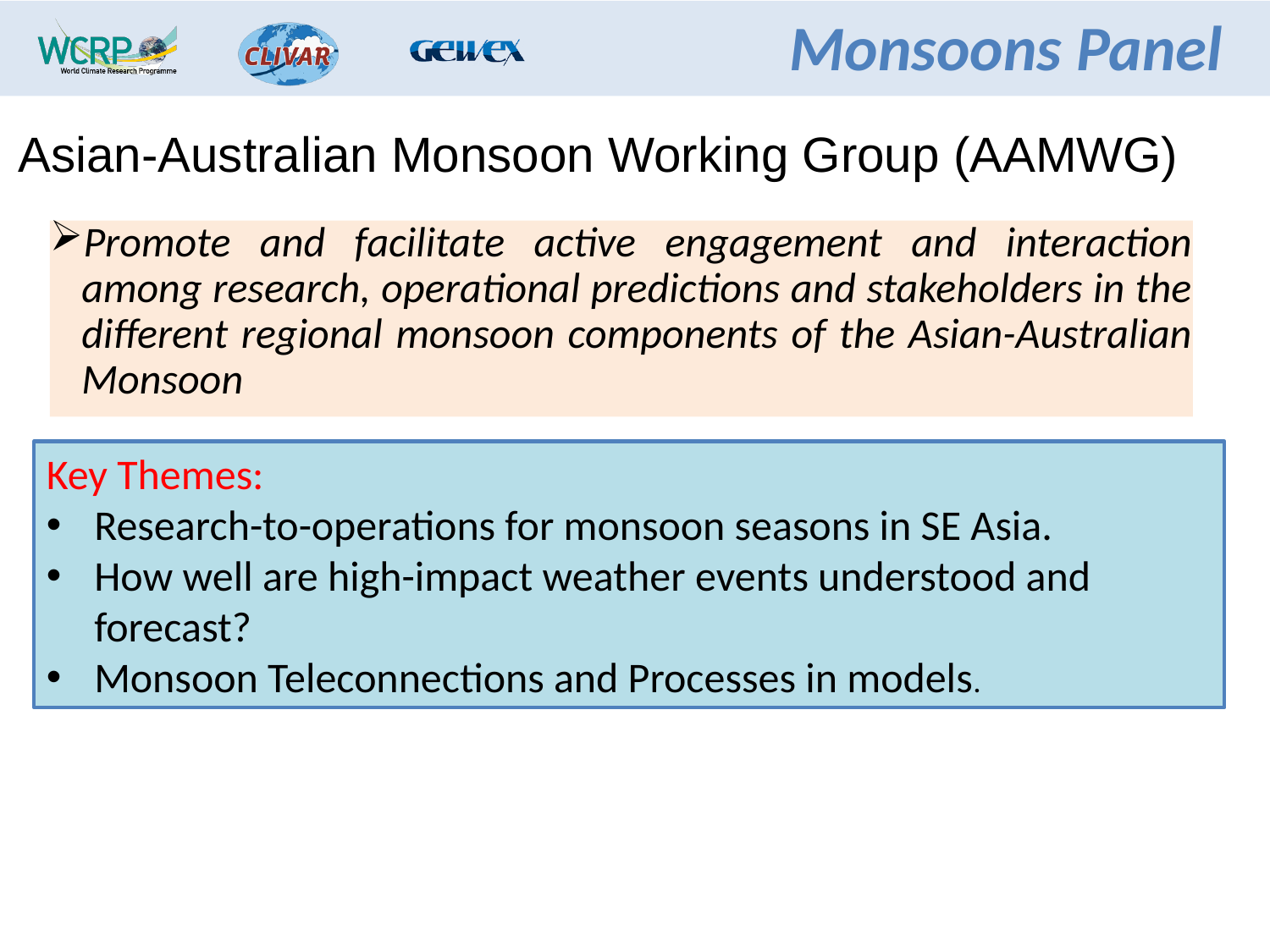

# Asian-Australian Monsoon Working Group (AAMWG)
Promote and facilitate active engagement and interaction among research, operational predictions and stakeholders in the different regional monsoon components of the Asian-Australian Monsoon

Key Themes:
Research-to-operations for monsoon seasons in SE Asia.
How well are high-impact weather events understood and forecast?
Monsoon Teleconnections and Processes in models.